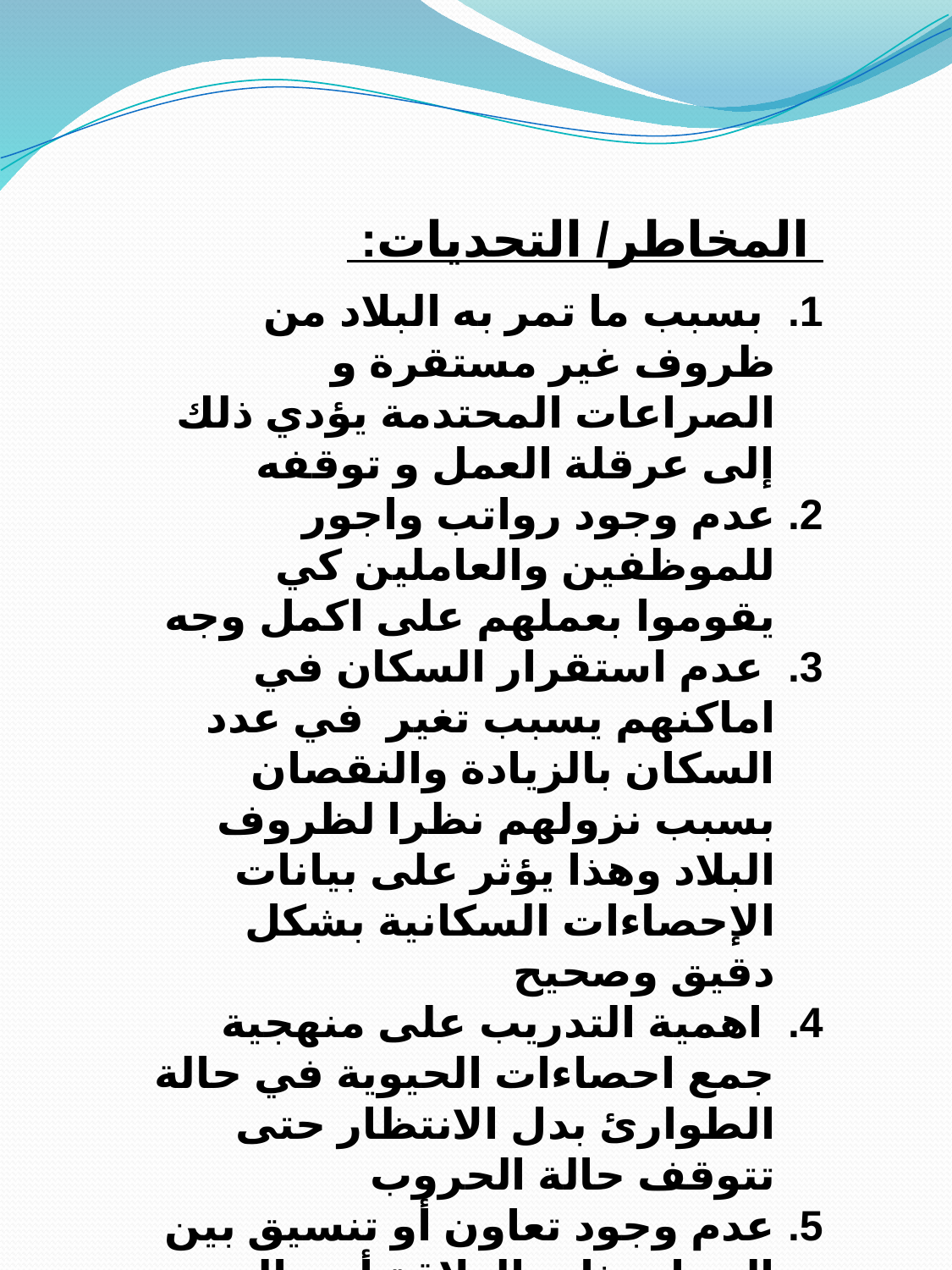

المخاطر/ التحديات:
 بسبب ما تمر به البلاد من ظروف غير مستقرة و الصراعات المحتدمة يؤدي ذلك إلى عرقلة العمل و توقفه
عدم وجود رواتب واجور للموظفين والعاملين كي يقوموا بعملهم على اكمل وجه
 عدم استقرار السكان في اماكنهم يسبب تغير  في عدد السكان بالزيادة والنقصان بسبب نزولهم نظرا لظروف البلاد وهذا يؤثر على بيانات الإحصاءات السكانية بشكل دقيق وصحيح
 اهمية التدريب على منهجية جمع احصاءات الحيوية في حالة الطوارئ بدل الانتظار حتى تتوقف حالة الحروب
عدم وجود تعاون أو تنسيق بين الجهات ذات العلاقة أدى إلى تشتت البيان وعدم جمعها في سله واحده